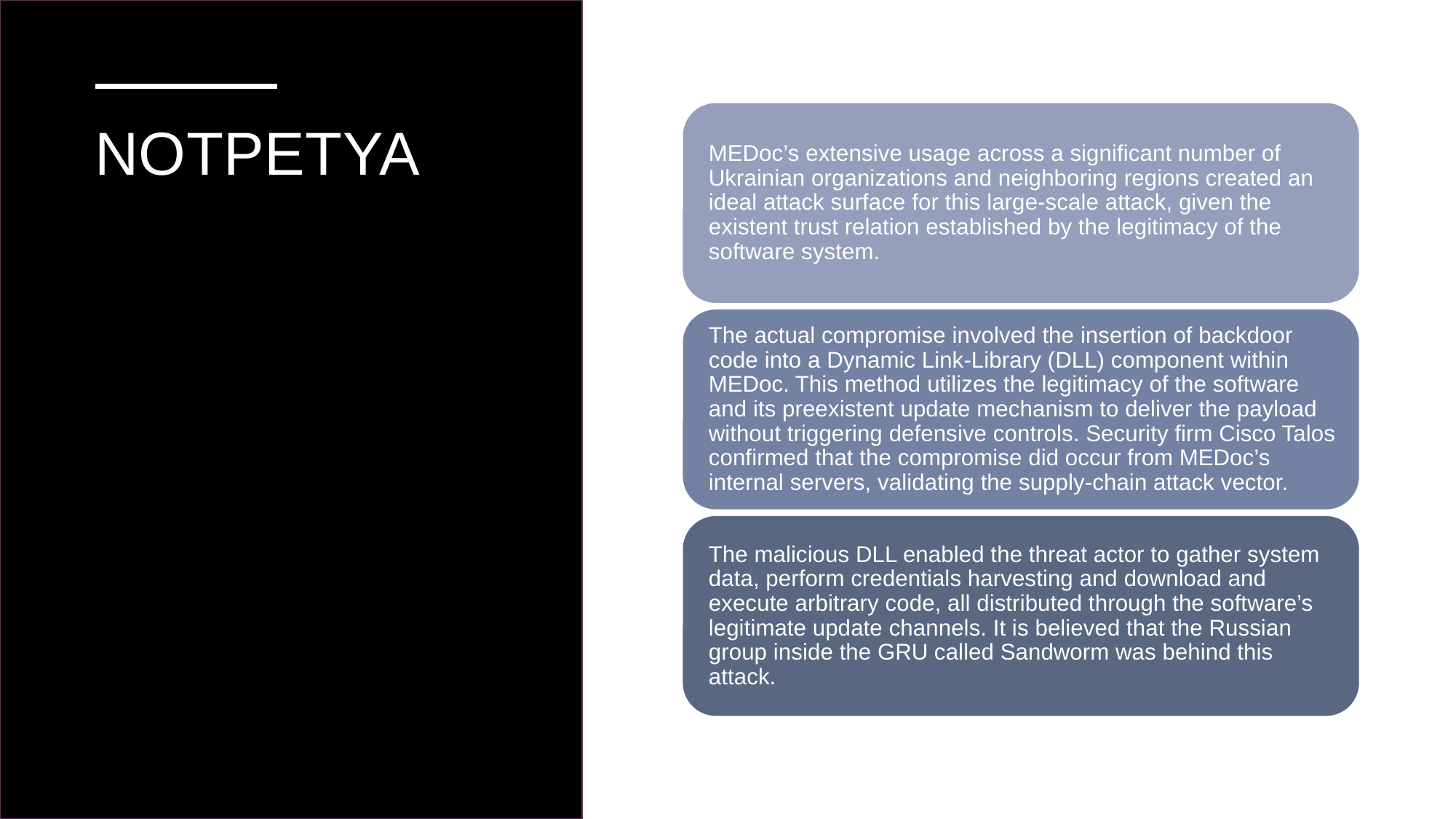

MEDoc’s extensive usage across a significant number of Ukrainian organizations and neighboring regions created an ideal attack surface for this large-scale attack, given the existent trust relation established by the legitimacy of the software system.
The actual compromise involved the insertion of backdoor code into a Dynamic Link-Library (DLL) component within MEDoc. This method utilizes the legitimacy of the software and its preexistent update mechanism to deliver the payload without triggering defensive controls. Security firm Cisco Talos confirmed that the compromise did occur from MEDoc’s internal servers, validating the supply-chain attack vector.
The malicious DLL enabled the threat actor to gather system data, perform credentials harvesting and download and execute arbitrary code, all distributed through the software’s legitimate update channels. It is believed that the Russian group inside the GRU called Sandworm was behind this attack.
# notpetya